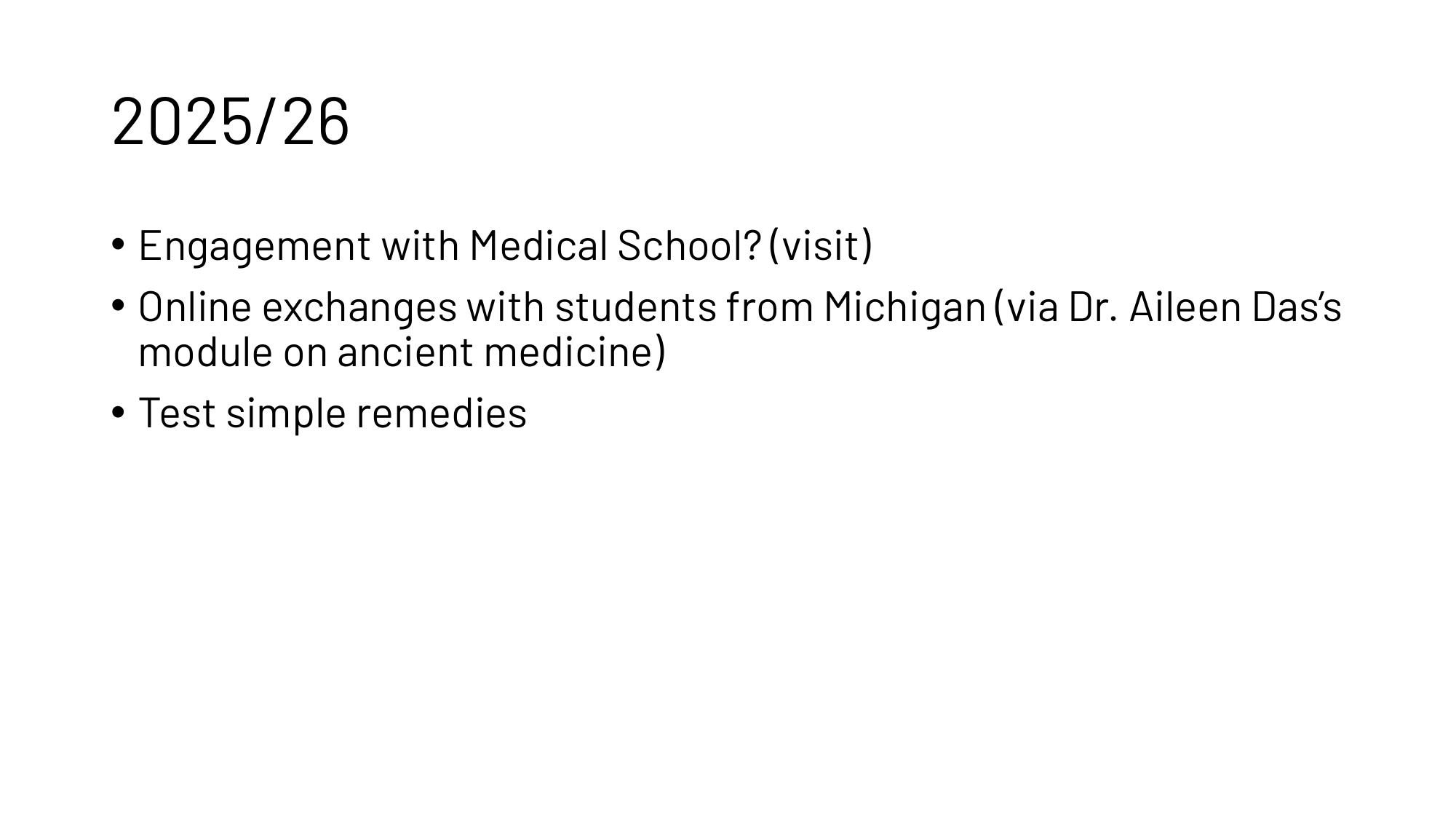

# 2025/26
Engagement with Medical School? (visit)
Online exchanges with students from Michigan (via Dr. Aileen Das’s module on ancient medicine)
Test simple remedies